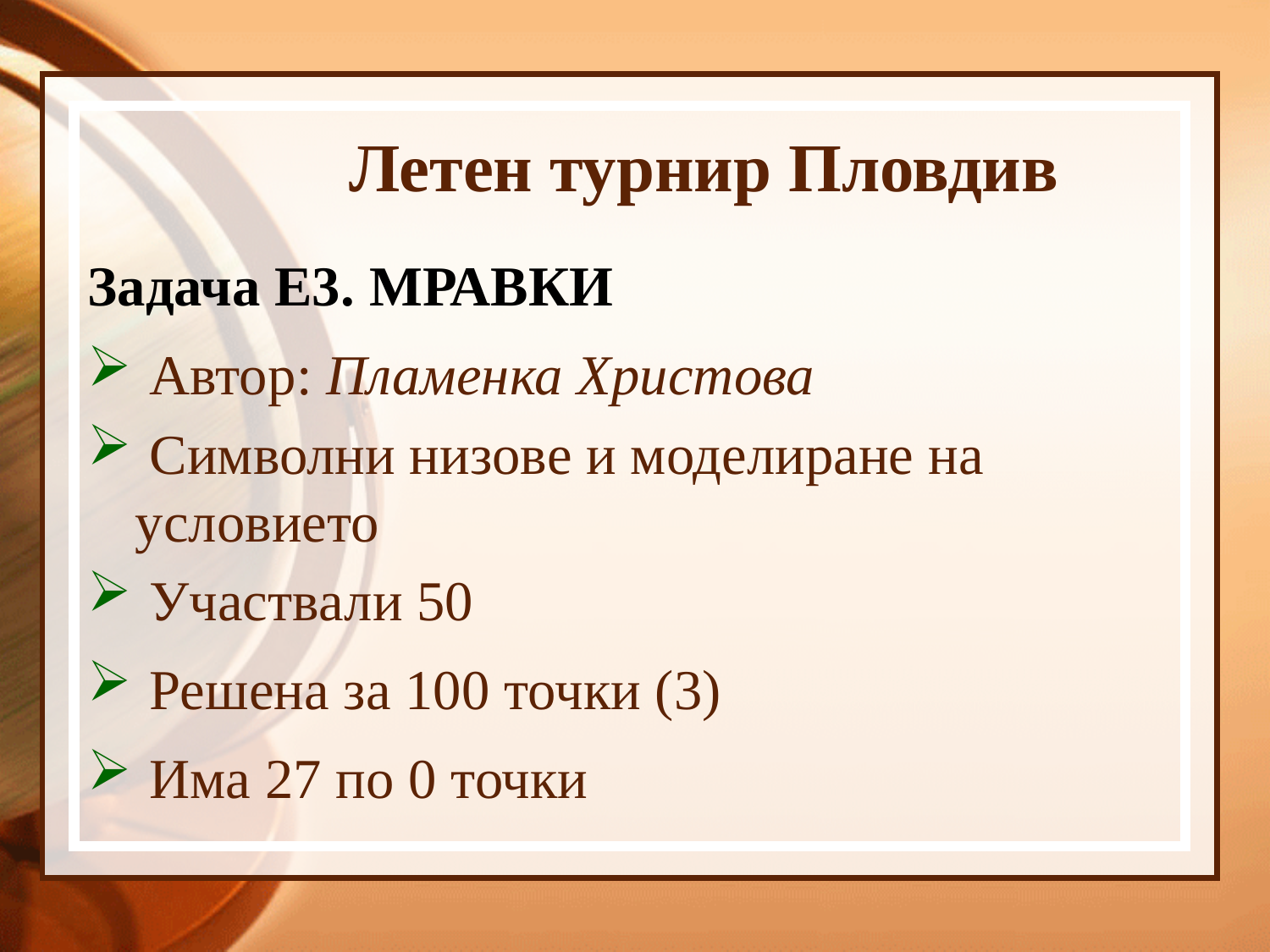

# Летен турнир Пловдив
Задача Е3. МРАВКИ
 Автор: Пламенка Христова
 Символни низове и моделиране на условието
 Участвали 50
 Решена за 100 точки (3)
 Има 27 по 0 точки